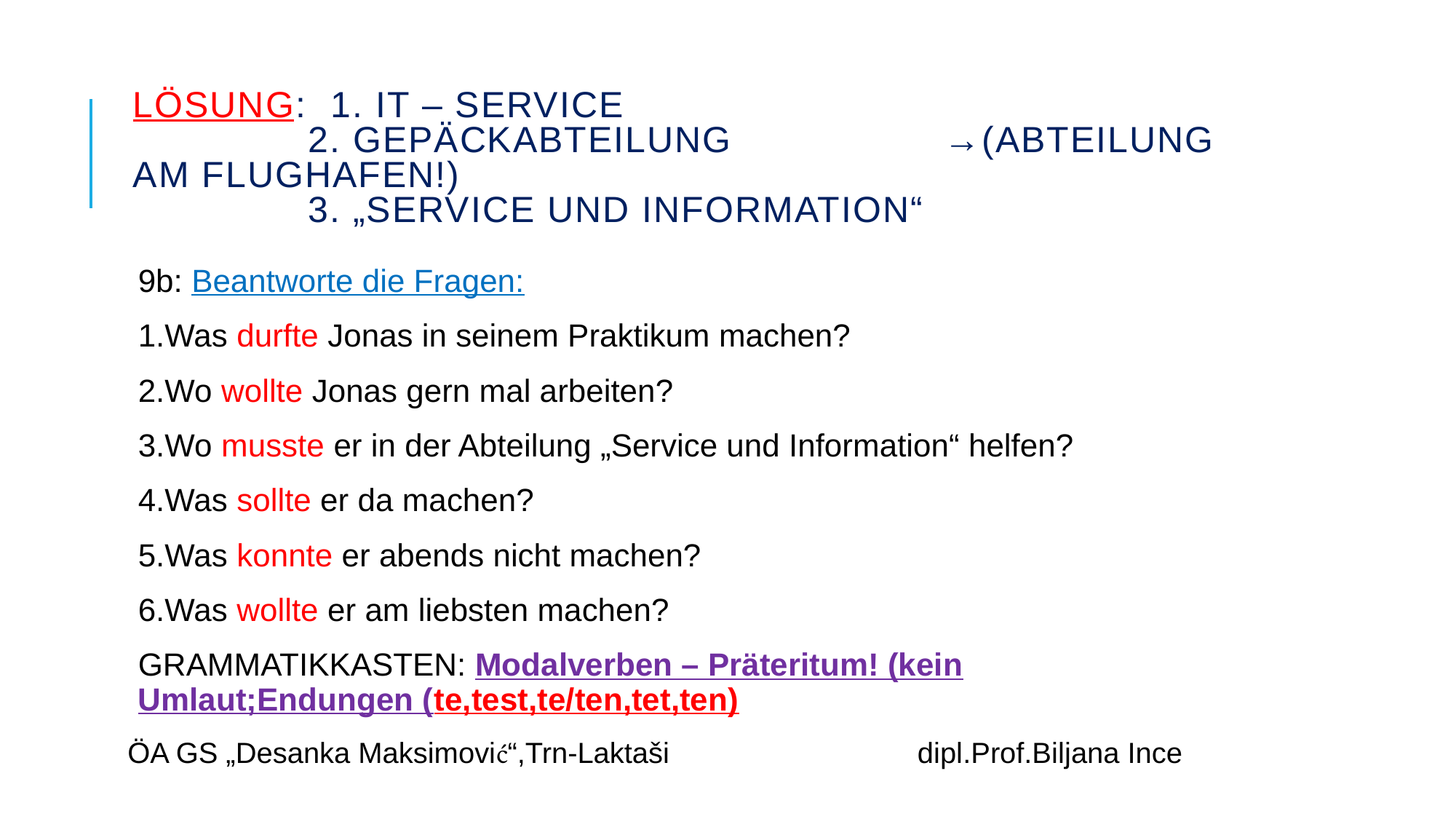

# Lösung:  1. IT – SERVICE 2. Gepäckabteilung                  →(Abteilung am flughafen!) 3. „SERVICE UND INFORMATION“
9b: Beantworte die Fragen:
1.Was durfte Jonas in seinem Praktikum machen?
2.Wo wollte Jonas gern mal arbeiten?
3.Wo musste er in der Abteilung „Service und Information“ helfen?
4.Was sollte er da machen?
5.Was konnte er abends nicht machen?
6.Was wollte er am liebsten machen?
GRAMMATIKKASTEN: Modalverben – Präteritum! (kein Umlaut;Endungen (te,test,te/ten,tet,ten)
ÖA GS „Desanka Maksimović“,Trn-Laktaši                               dipl.Prof.Biljana Ince